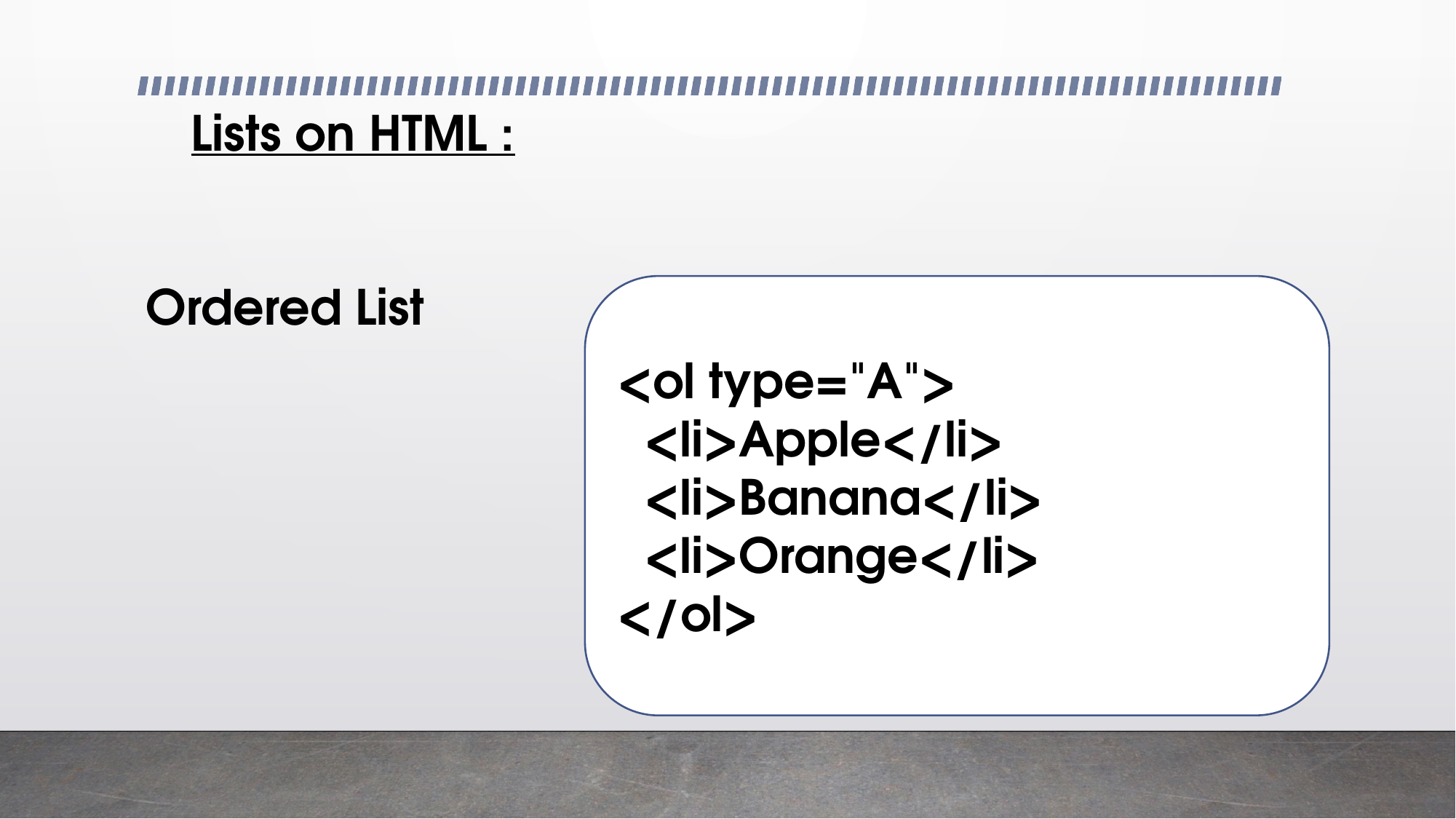

# Lists on HTML :
Ordered List
<ol type="A">
  <li>Apple</li>
  <li>Banana</li>
  <li>Orange</li>
</ol>